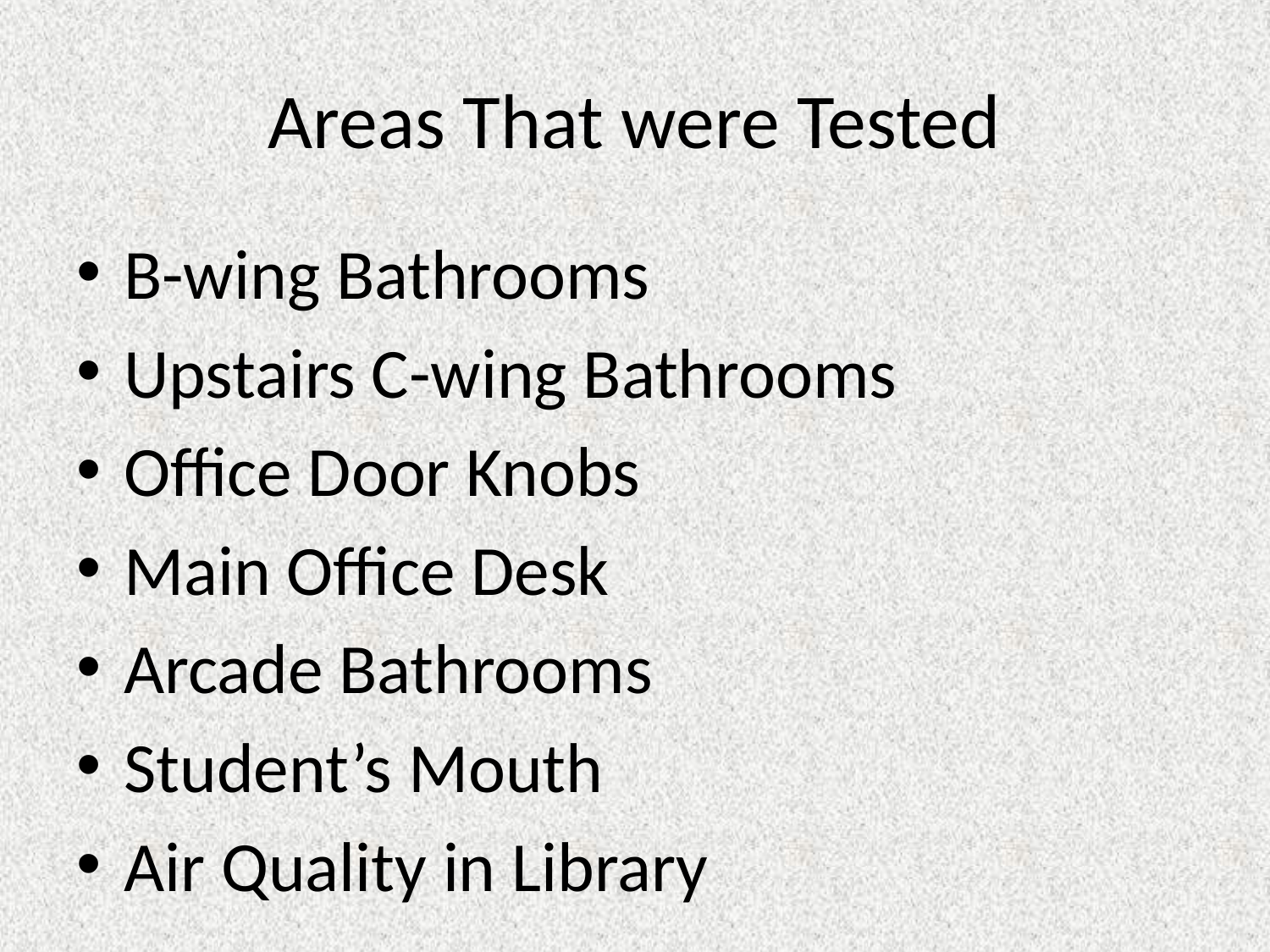

# Areas That were Tested
B-wing Bathrooms
Upstairs C-wing Bathrooms
Office Door Knobs
Main Office Desk
Arcade Bathrooms
Student’s Mouth
Air Quality in Library